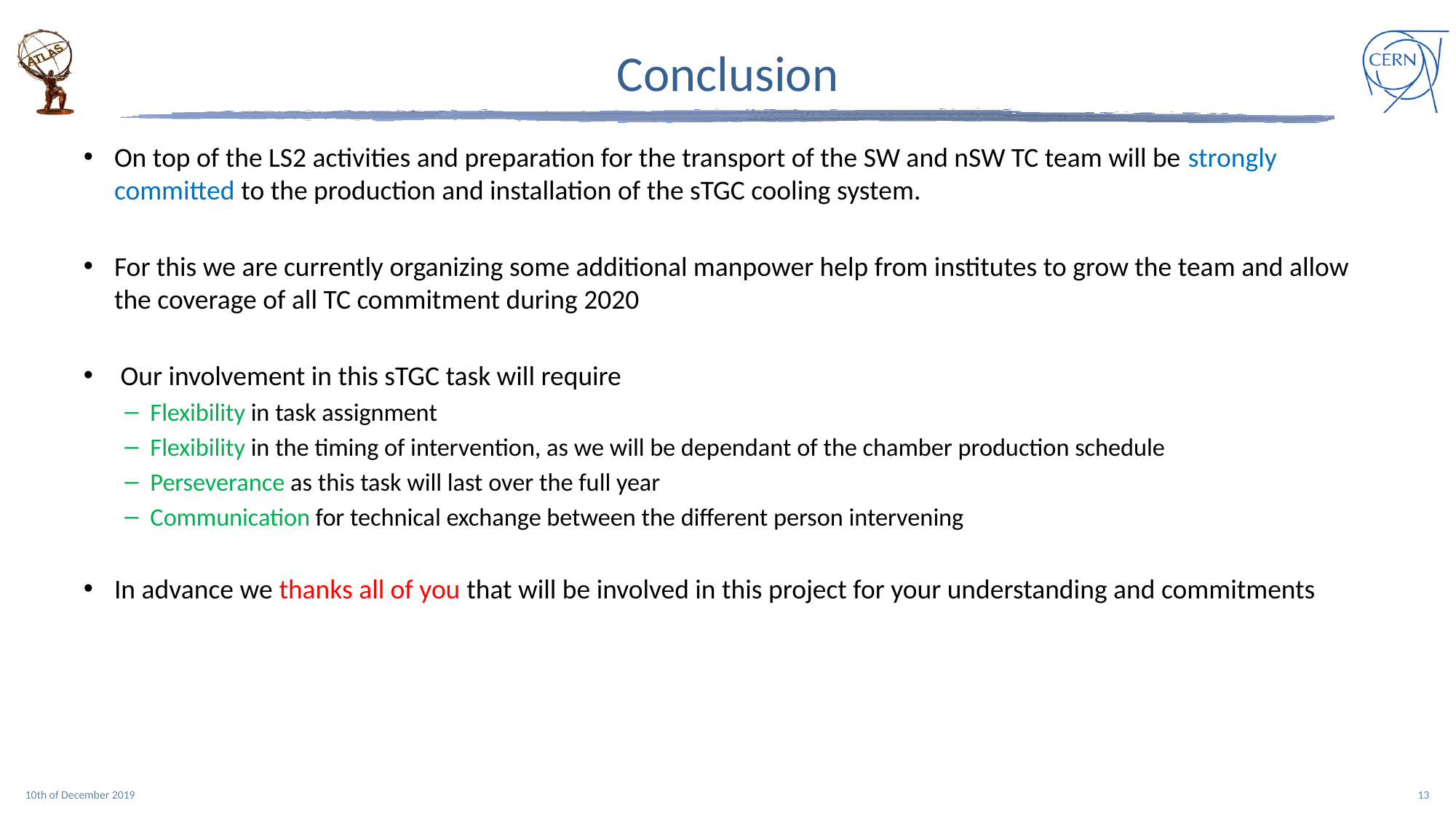

# Conclusion
On top of the LS2 activities and preparation for the transport of the SW and nSW TC team will be strongly committed to the production and installation of the sTGC cooling system.

For this we are currently organizing some additional manpower help from institutes to grow the team and allow the coverage of all TC commitment during 2020

 Our involvement in this sTGC task will require
Flexibility in task assignment
Flexibility in the timing of intervention, as we will be dependant of the chamber production schedule
Perseverance as this task will last over the full year
Communication for technical exchange between the different person intervening

In advance we thanks all of you that will be involved in this project for your understanding and commitments

10th of December 2019
13